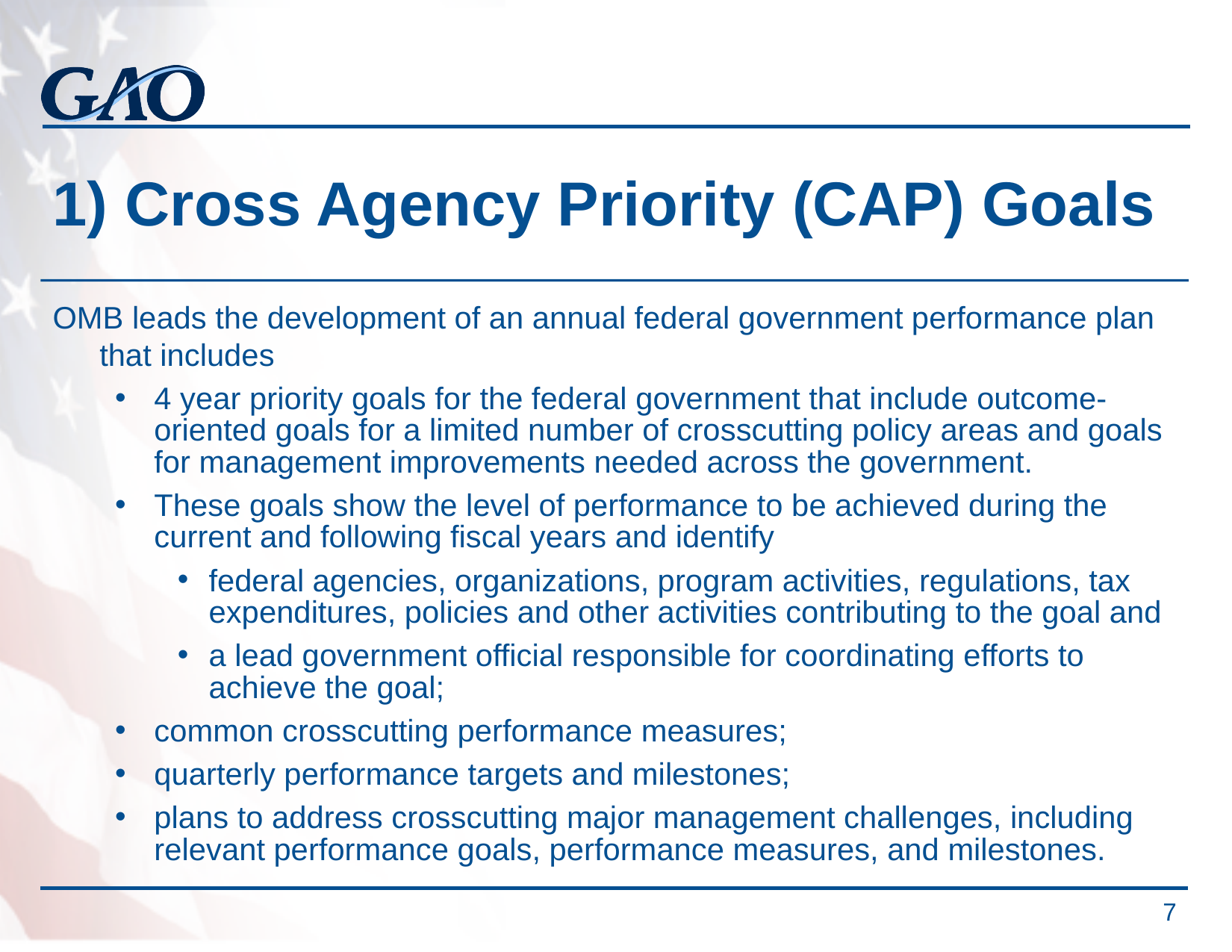

# 1) Cross Agency Priority (CAP) Goals
OMB leads the development of an annual federal government performance plan that includes
4 year priority goals for the federal government that include outcome-oriented goals for a limited number of crosscutting policy areas and goals for management improvements needed across the government.
These goals show the level of performance to be achieved during the current and following fiscal years and identify
federal agencies, organizations, program activities, regulations, tax expenditures, policies and other activities contributing to the goal and
a lead government official responsible for coordinating efforts to achieve the goal;
common crosscutting performance measures;
quarterly performance targets and milestones;
plans to address crosscutting major management challenges, including relevant performance goals, performance measures, and milestones.

7